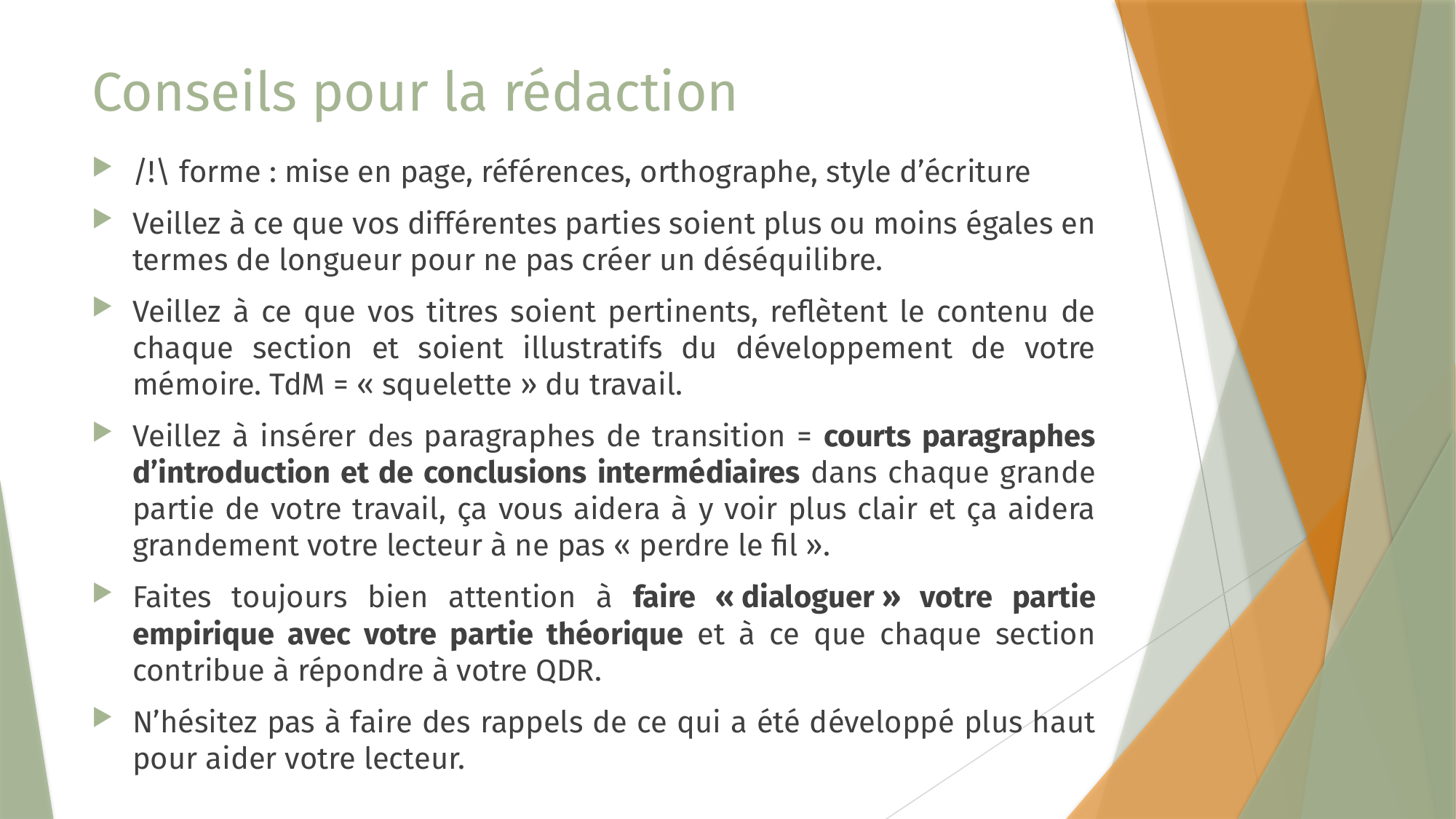

# Conseils pour la rédaction
/!\ forme : mise en page, références, orthographe, style d’écriture
Veillez à ce que vos différentes parties soient plus ou moins égales en termes de longueur pour ne pas créer un déséquilibre.
Veillez à ce que vos titres soient pertinents, reflètent le contenu de chaque section et soient illustratifs du développement de votre mémoire. TdM = « squelette » du travail.
Veillez à insérer des paragraphes de transition = courts paragraphes d’introduction et de conclusions intermédiaires dans chaque grande partie de votre travail, ça vous aidera à y voir plus clair et ça aidera grandement votre lecteur à ne pas « perdre le fil ».
Faites toujours bien attention à faire « dialoguer » votre partie empirique avec votre partie théorique et à ce que chaque section contribue à répondre à votre QDR.
N’hésitez pas à faire des rappels de ce qui a été développé plus haut pour aider votre lecteur.